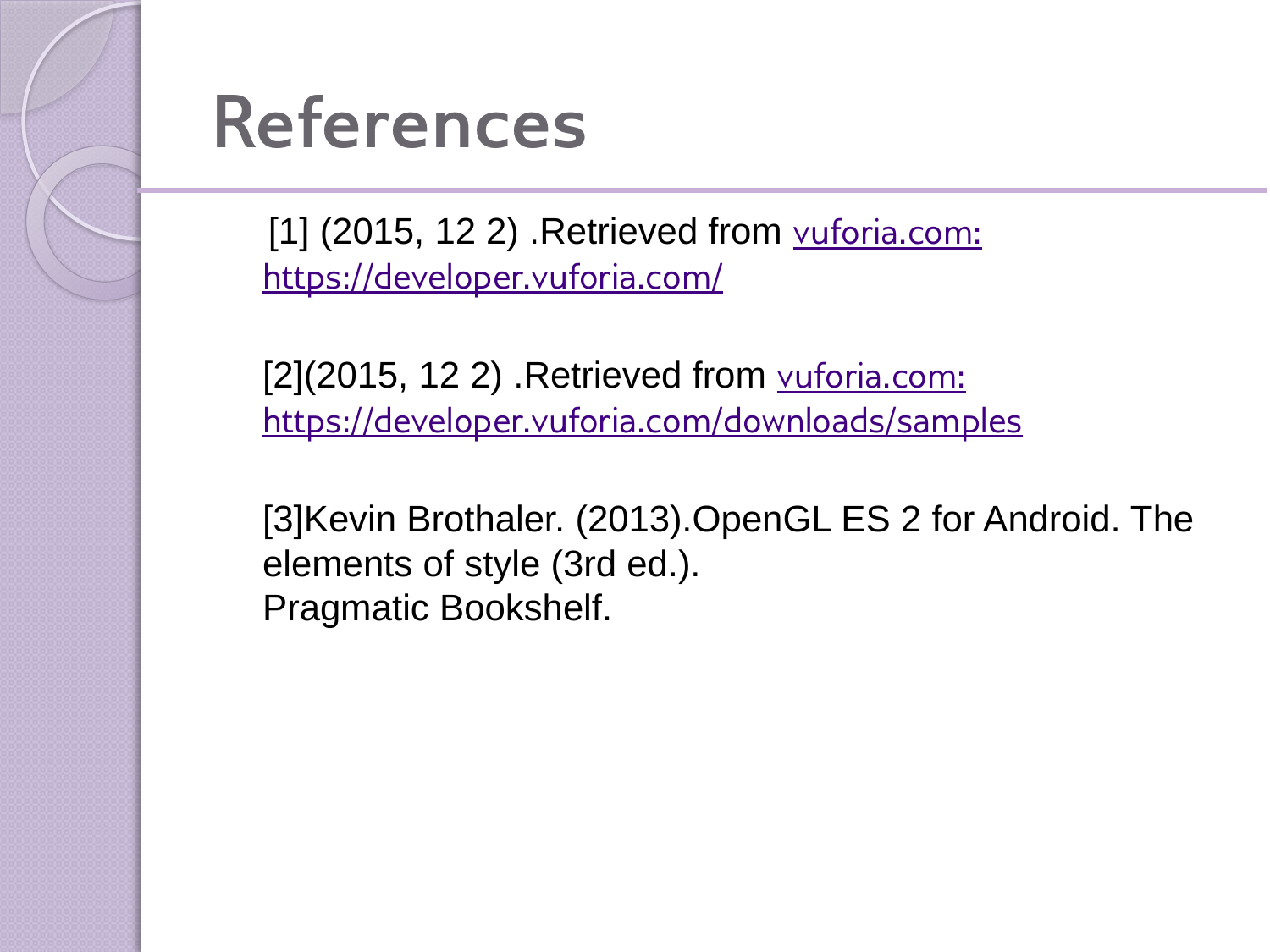

# References
    [1] (2015, 12 2) .Retrieved from vuforia.com:
https://developer.vuforia.com/
[2](2015, 12 2) .Retrieved from vuforia.com:
https://developer.vuforia.com/downloads/samples
[3]Kevin Brothaler. (2013).OpenGL ES 2 for Android. The elements of style (3rd ed.).
Pragmatic Bookshelf.